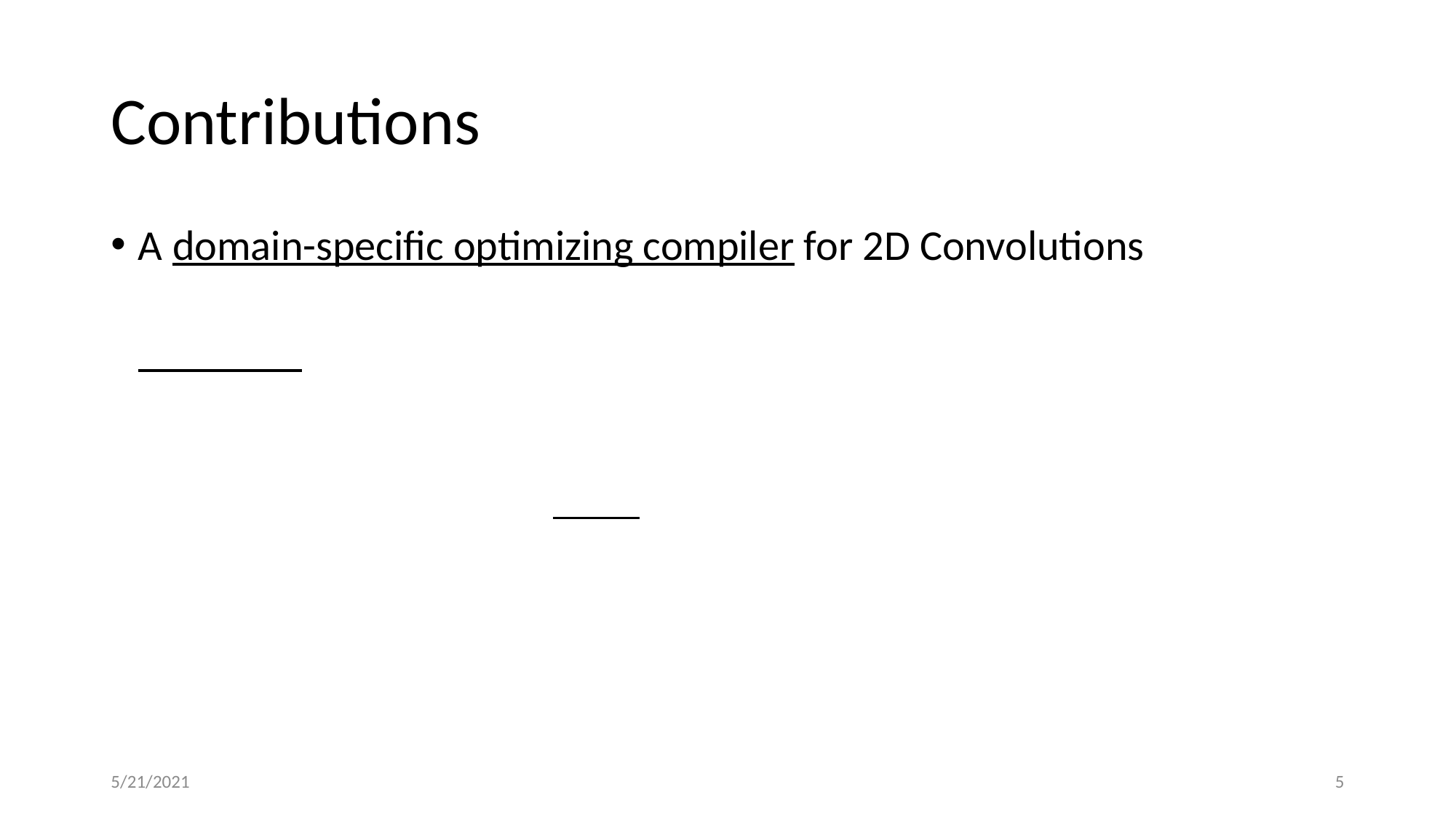

# Contributions
A domain-specific optimizing compiler for 2D Convolutions

5/21/2021
5